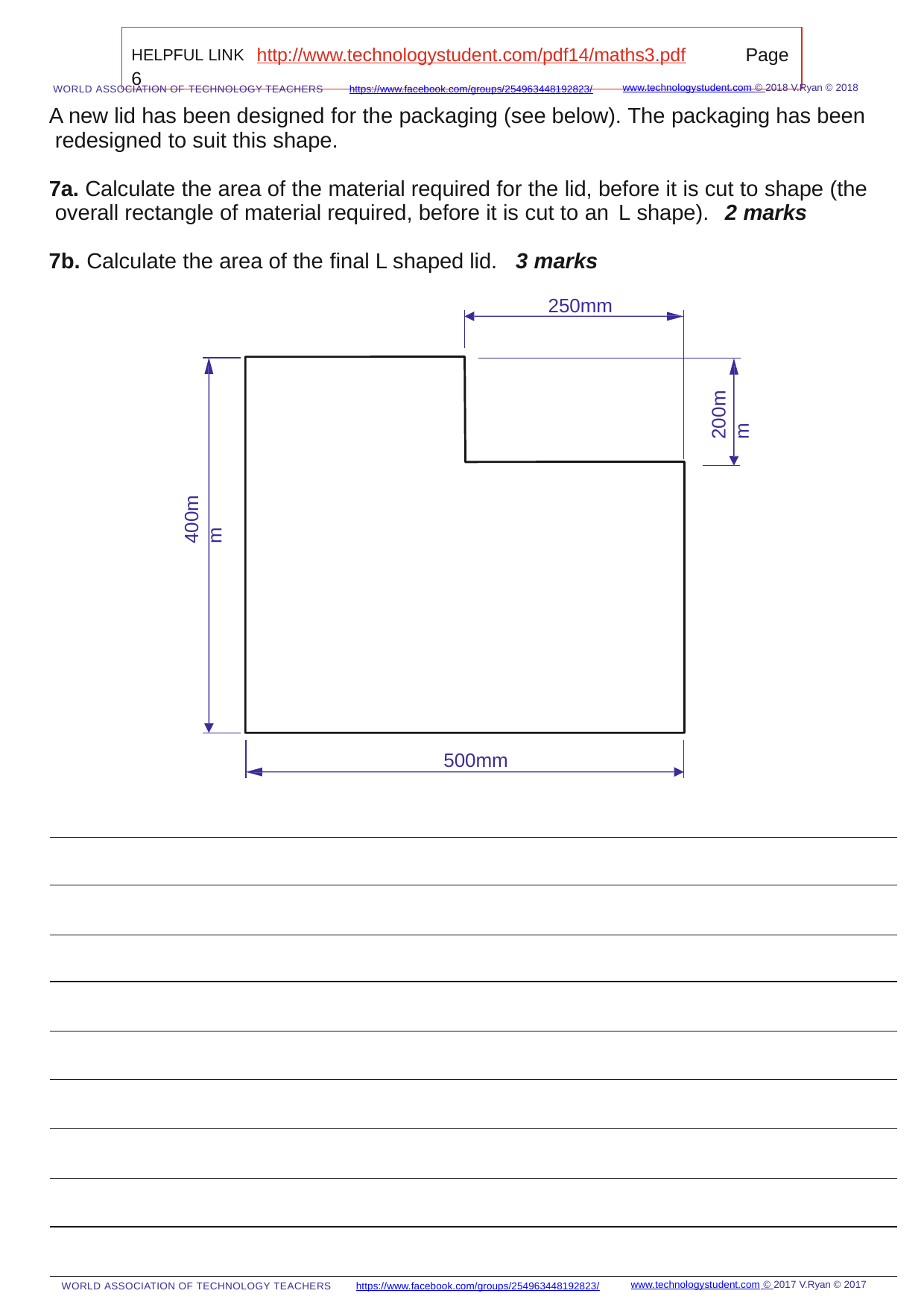

HELPFUL LINK  http://www.technologystudent.com/pdf14/maths3.pdf	Page 6
www.technologystudent.com © 2018 V.Ryan © 2018
WORLD ASSOCIATION OF TECHNOLOGY TEACHERS	https://www.facebook.com/groups/254963448192823/
A new lid has been designed for the packaging (see below). The packaging has been  redesigned to suit this shape.
7a. Calculate the area of the material required for the lid, before it is cut to shape (the  overall rectangle of material required, before it is cut to an L shape).	2 marks
7b. Calculate the area of the ﬁnal L shaped lid.
3 marks
250mm

200mm

400mm

500mm

www.technologystudent.com © 2017 V.Ryan © 2017

https://www.facebook.com/groups/254963448192823/
WORLD ASSOCIATION OF TECHNOLOGY TEACHERS